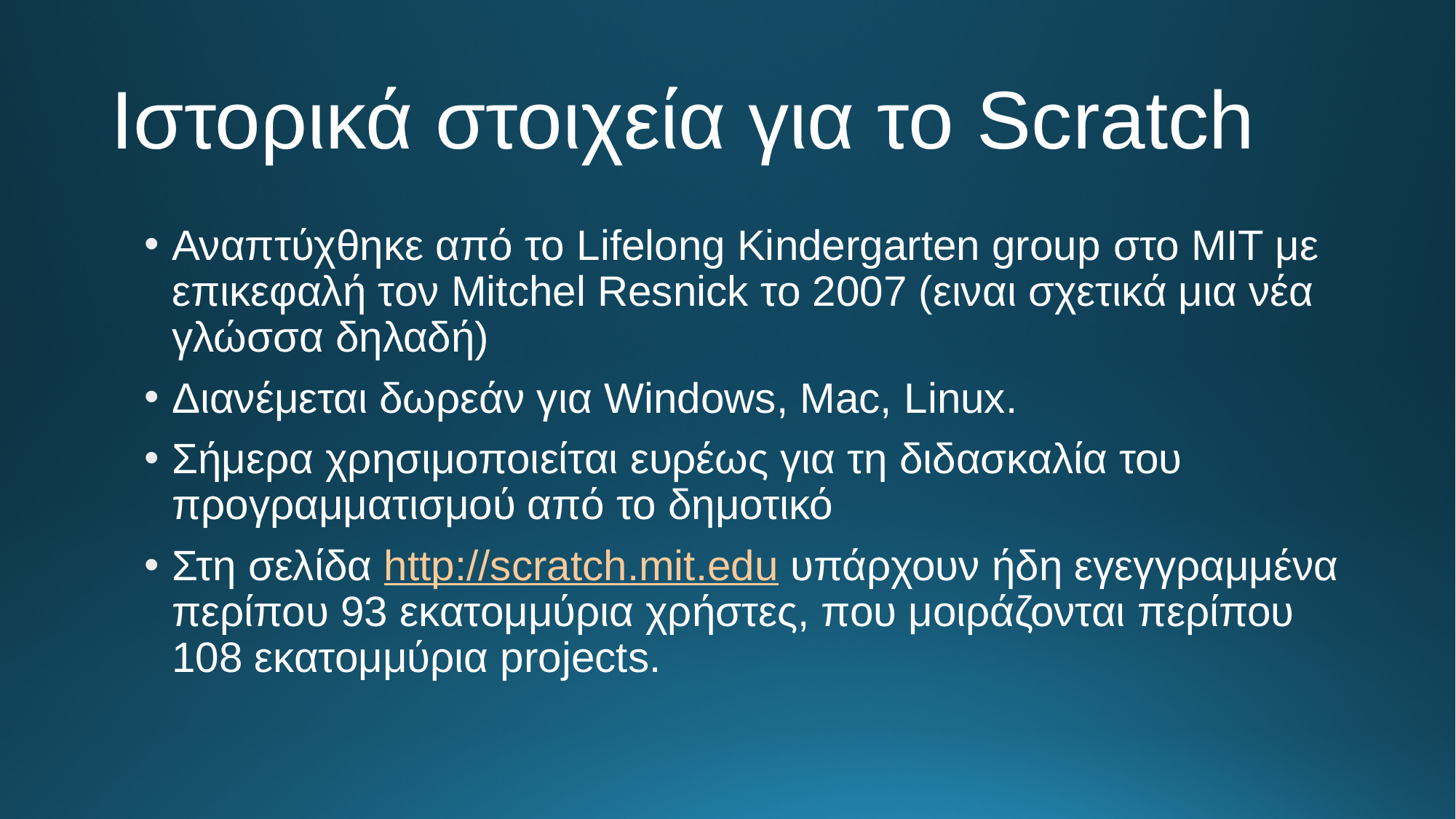

# Ιστορικά στοιχεία για το Scratch
Αναπτύχθηκε από το Lifelong Kindergarten group στο MIT με επικεφαλή τον Mitchel Resnick το 2007 (ειναι σχετικά μια νέα γλώσσα δηλαδή)
Διανέμεται δωρεάν για Windows, Mac, Linux.
Σήμερα χρησιμοποιείται ευρέως για τη διδασκαλία του προγραμματισμού από το δημοτικό
Στη σελίδα http://scratch.mit.edu υπάρχουν ήδη εγεγγραμμένα περίπου 93 εκατομμύρια χρήστες, που μοιράζονται περίπου 108 εκατομμύρια projects.